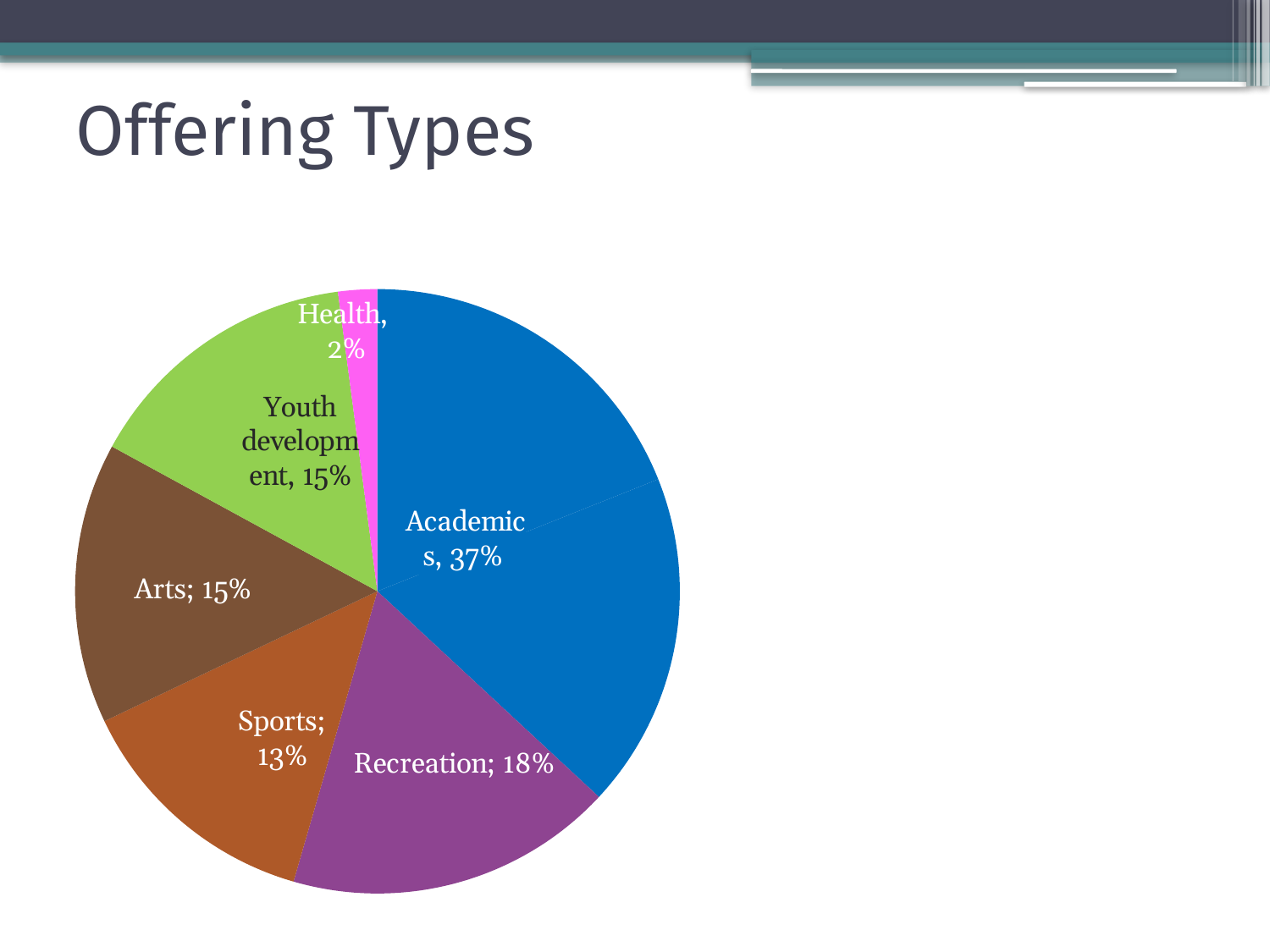

# Offering Types

### Chart

| Category | Session Types |
|---|---|
| Academics, Non-STEM | 0.19 |
| Academics, STEM | 0.18 |
| Recreation | 0.17605251315336373 |
| Sports | 0.13480239256060086 |
| Arts | 0.15055679441053196 |
| Youth development | 0.14997226978224884 |
| Health | 0.020957413944170906 |

[unsupported chart]